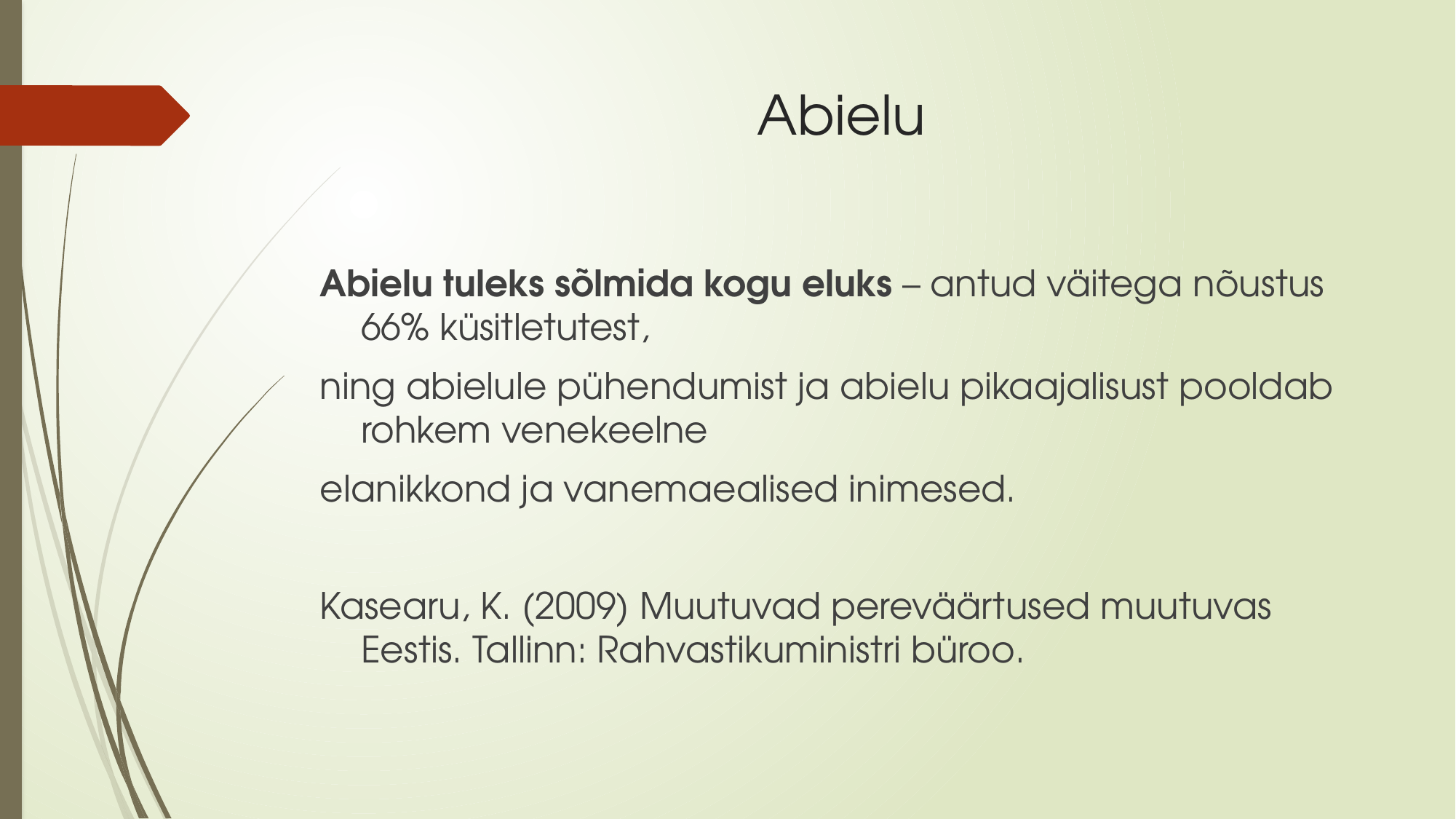

# Abielu
Abielu tuleks sõlmida kogu eluks – antud väitega nõustus 66% küsitletutest,
ning abielule pühendumist ja abielu pikaajalisust pooldab rohkem venekeelne
elanikkond ja vanemaealised inimesed.

Kasearu, K. (2009) Muutuvad pereväärtused muutuvas Eestis. Tallinn: Rahvastikuministri büroo.